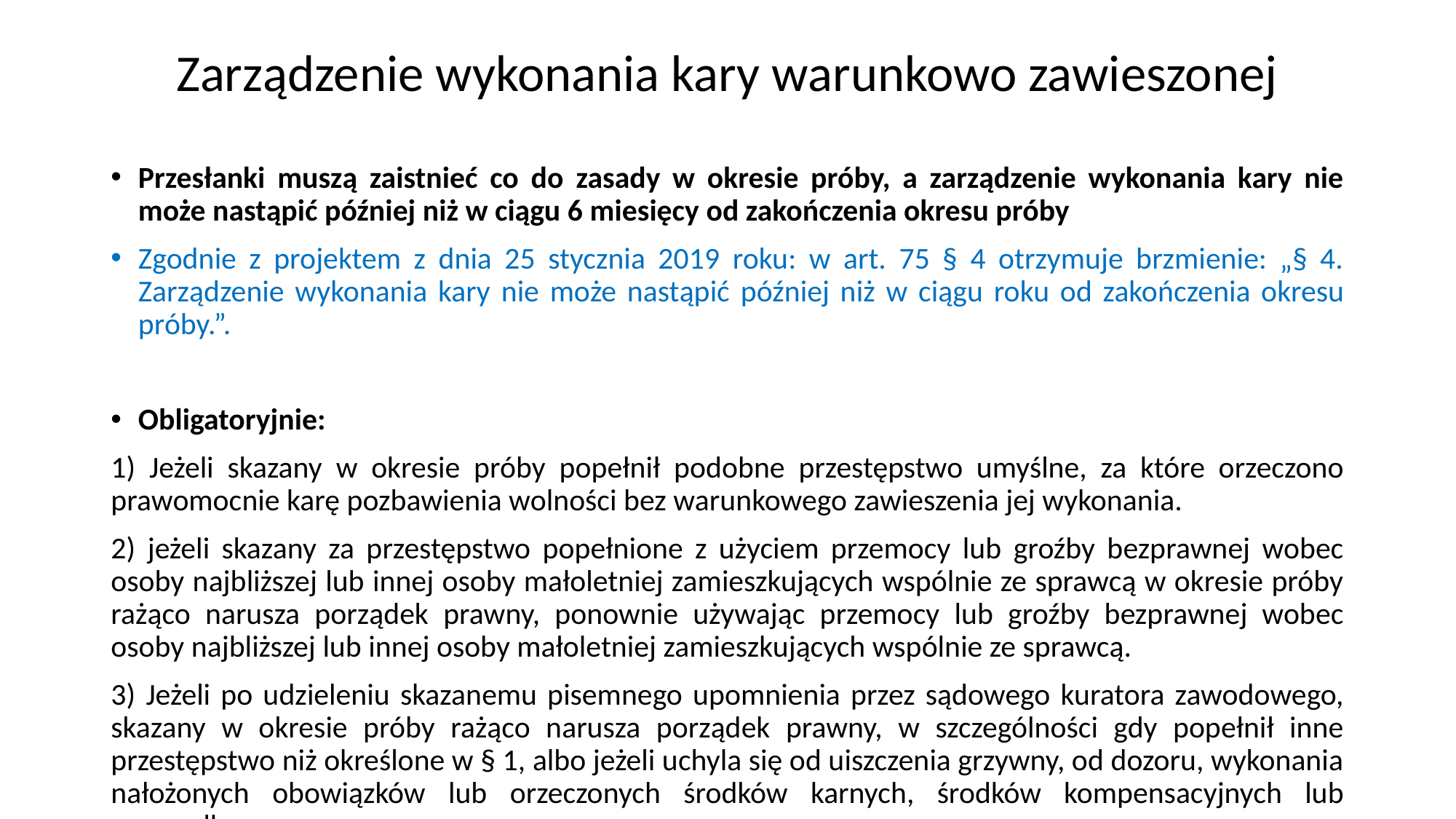

# Zarządzenie wykonania kary warunkowo zawieszonej
Przesłanki muszą zaistnieć co do zasady w okresie próby, a zarządzenie wykonania kary nie może nastąpić później niż w ciągu 6 miesięcy od zakończenia okresu próby
Zgodnie z projektem z dnia 25 stycznia 2019 roku: w art. 75 § 4 otrzymuje brzmienie: „§ 4. Zarządzenie wykonania kary nie może nastąpić później niż w ciągu roku od zakończenia okresu próby.”.

Obligatoryjnie:
1) Jeżeli skazany w okresie próby popełnił podobne przestępstwo umyślne, za które orzeczono prawomocnie karę pozbawienia wolności bez warunkowego zawieszenia jej wykonania.
2) jeżeli skazany za przestępstwo popełnione z użyciem przemocy lub groźby bezprawnej wobec osoby najbliższej lub innej osoby małoletniej zamieszkujących wspólnie ze sprawcą w okresie próby rażąco narusza porządek prawny, ponownie używając przemocy lub groźby bezprawnej wobec osoby najbliższej lub innej osoby małoletniej zamieszkujących wspólnie ze sprawcą.
3) Jeżeli po udzieleniu skazanemu pisemnego upomnienia przez sądowego kuratora zawodowego, skazany w okresie próby rażąco narusza porządek prawny, w szczególności gdy popełnił inne przestępstwo niż określone w § 1, albo jeżeli uchyla się od uiszczenia grzywny, od dozoru, wykonania nałożonych obowiązków lub orzeczonych środków karnych, środków kompensacyjnych lub przepadku.